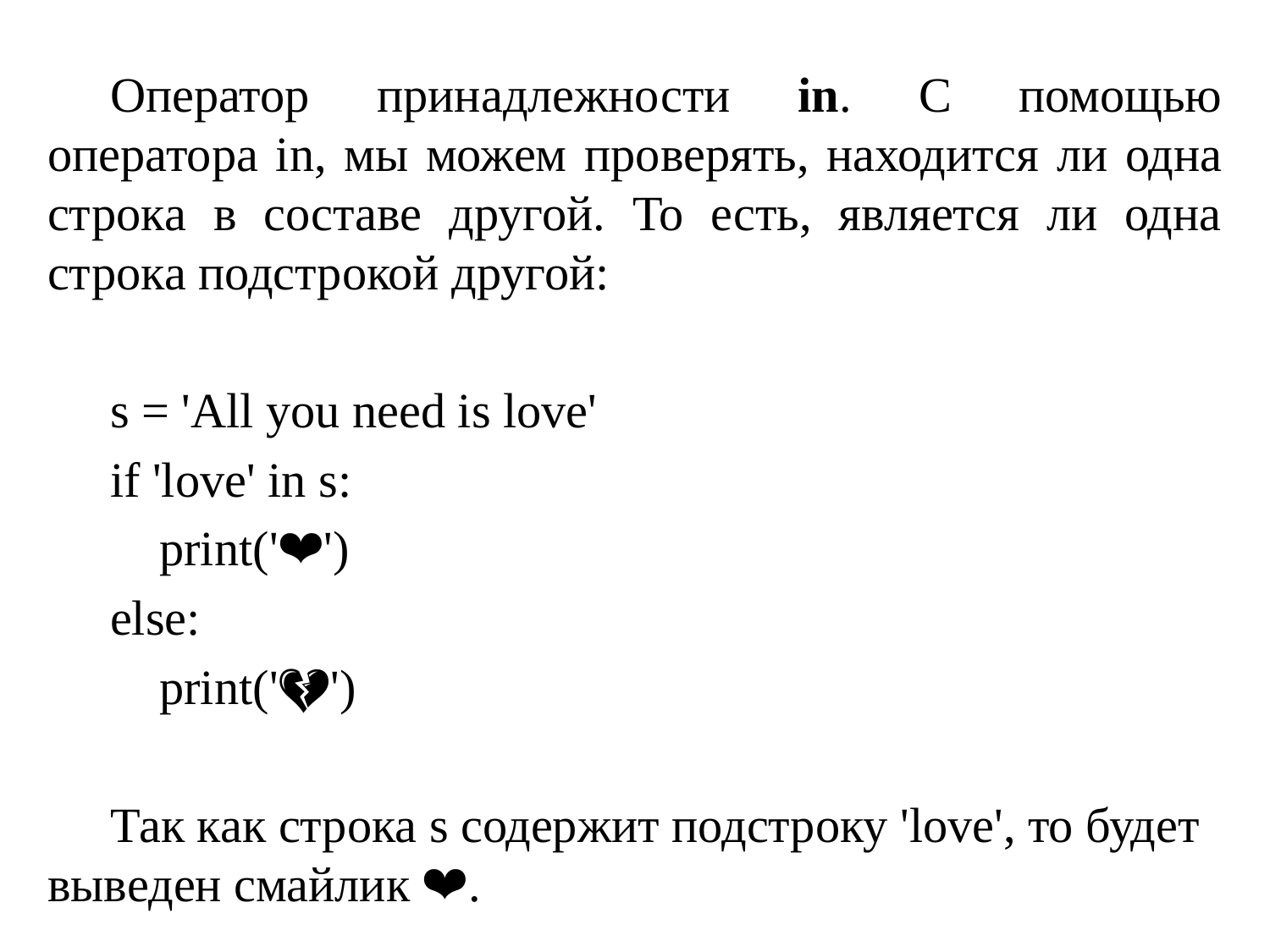

Оператор принадлежности in. С помощью оператора in, мы можем проверять, находится ли одна строка в составе другой. То есть, является ли одна строка подстрокой другой:

s = 'All you need is love'
if 'love' in s:
    print('❤')
else:
    print('💔')

Так как строка s содержит подстроку 'love', то будет выведен смайлик ❤.

   В Python можно использовать смайлики emoji👍